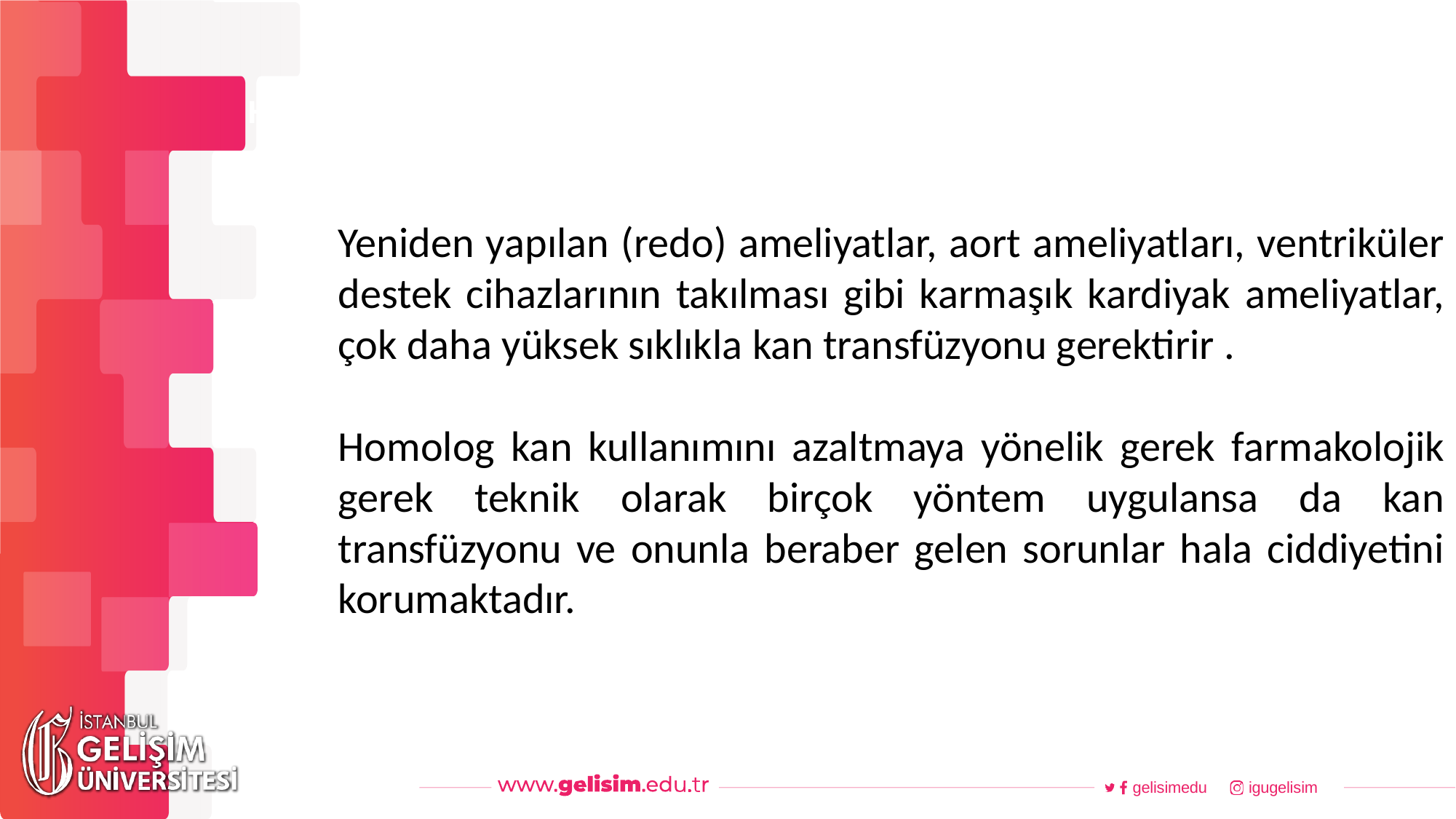

#
Haftalık Akış
Yeniden yapılan (redo) ameliyatlar, aort ameliyatları, ventriküler destek cihazlarının takılması gibi karmaşık kardiyak ameliyatlar, çok daha yüksek sıklıkla kan transfüzyonu gerektirir .

Homolog kan kullanımını azaltmaya yönelik gerek farmakolojik gerek teknik olarak birçok yöntem uygulansa da kan transfüzyonu ve onunla beraber gelen sorunlar hala ciddiyetini korumaktadır.

gelisimedu
igugelisim